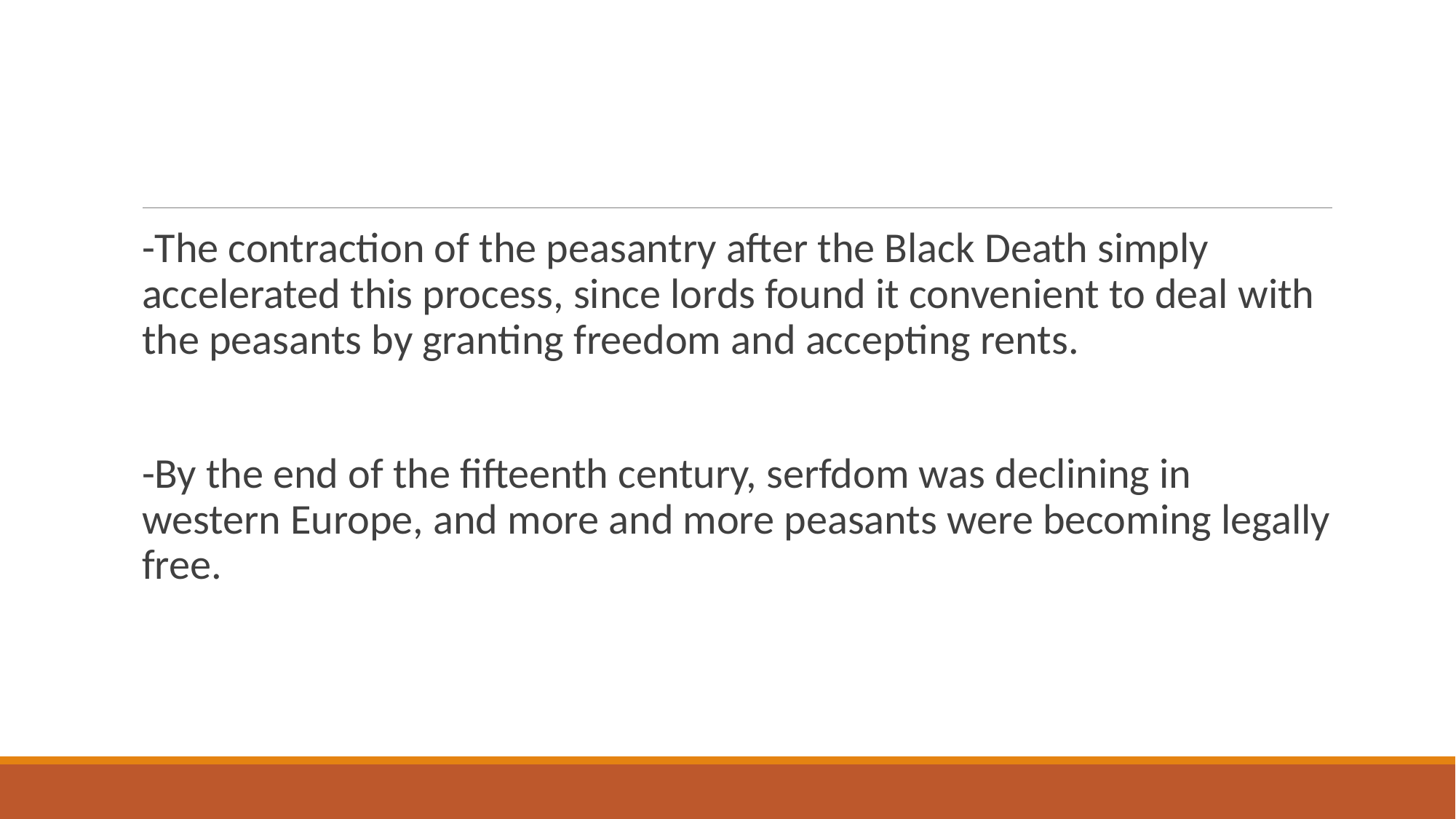

#
-The contraction of the peasantry after the Black Death simply accelerated this process, since lords found it convenient to deal with the peasants by granting freedom and accepting rents.

-By the end of the fifteenth century, serfdom was declining in western Europe, and more and more peasants were becoming legally free.